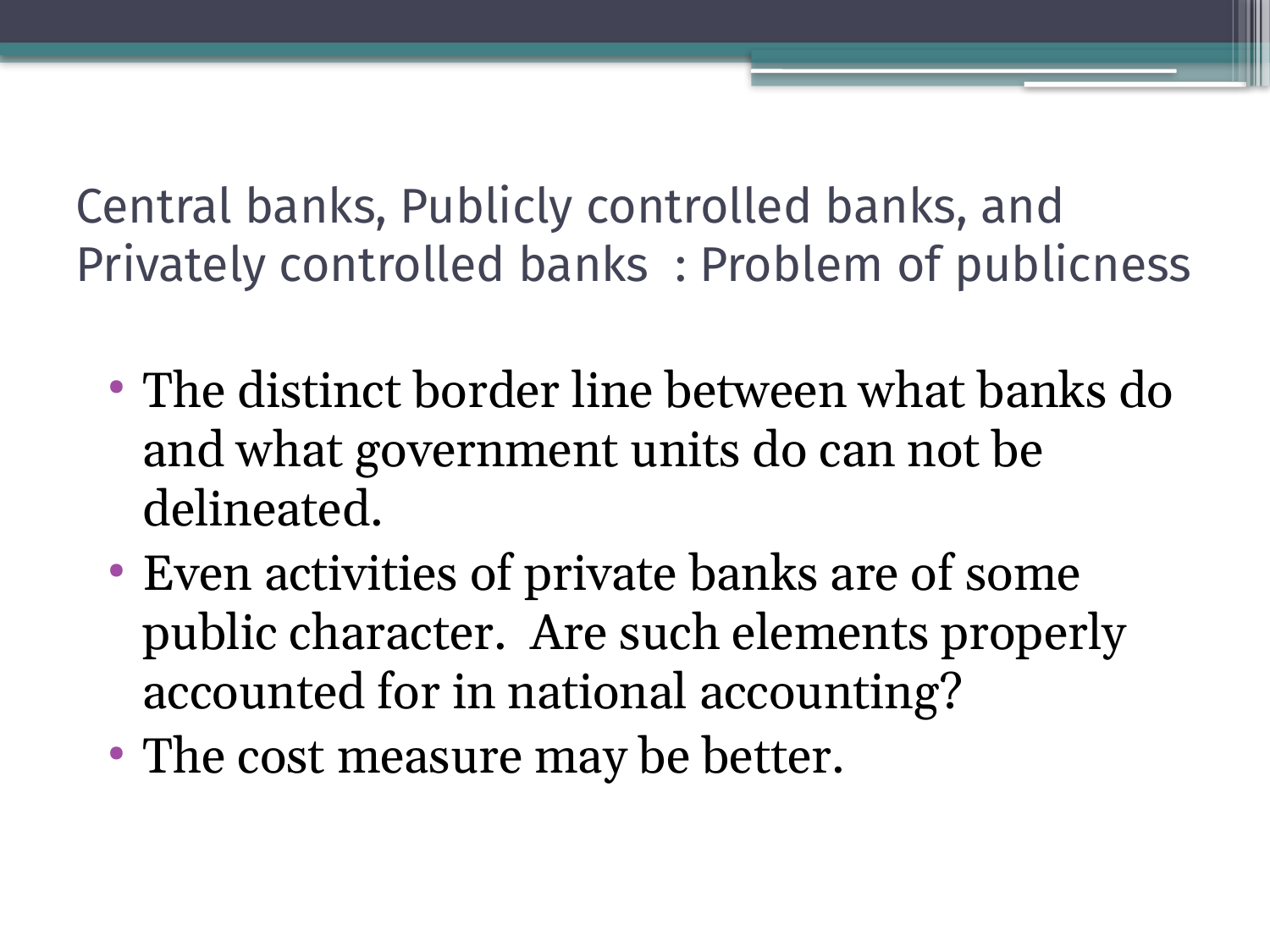

# Central banks, Publicly controlled banks, and Privately controlled banks  : Problem of publicness
The distinct border line between what banks do and what government units do can not be delineated.
Even activities of private banks are of some public character.  Are such elements properly accounted for in national accounting?
The cost measure may be better.